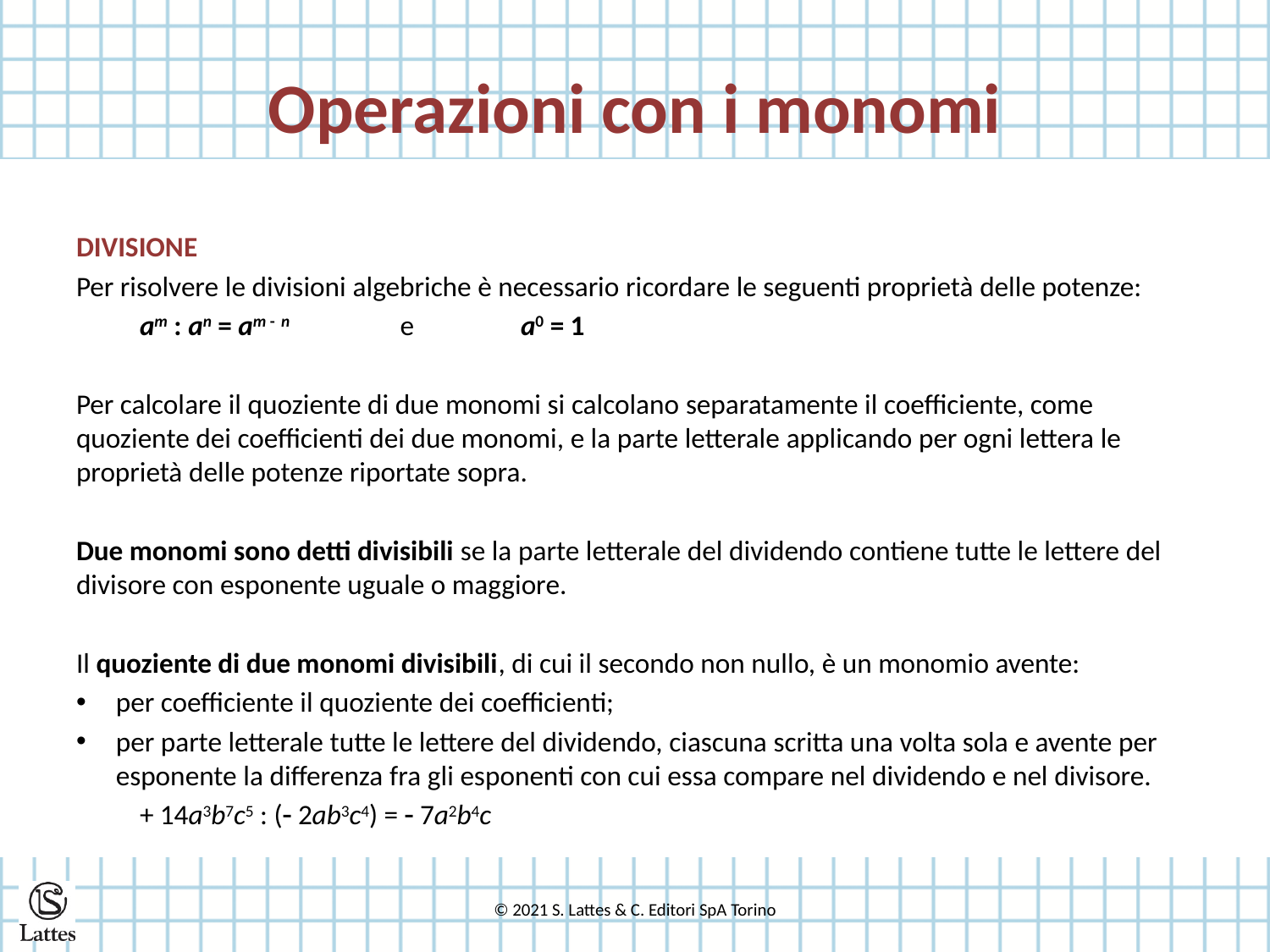

# Operazioni con i monomi
DIVISIONE
Per risolvere le divisioni algebriche è necessario ricordare le seguenti proprietà delle potenze:
am : an = am - n	 e 	a0 = 1

Per calcolare il quoziente di due monomi si calcolano separatamente il coefficiente, come quoziente dei coefficienti dei due monomi, e la parte letterale applicando per ogni lettera le proprietà delle potenze riportate sopra.

Due monomi sono detti divisibili se la parte letterale del dividendo contiene tutte le lettere del divisore con esponente uguale o maggiore.

Il quoziente di due monomi divisibili, di cui il secondo non nullo, è un monomio avente:
per coefficiente il quoziente dei coefficienti;
per parte letterale tutte le lettere del dividendo, ciascuna scritta una volta sola e avente per esponente la differenza fra gli esponenti con cui essa compare nel dividendo e nel divisore.
+ 14a3b7c5 : (− 2ab3c4) = − 7a2b4c